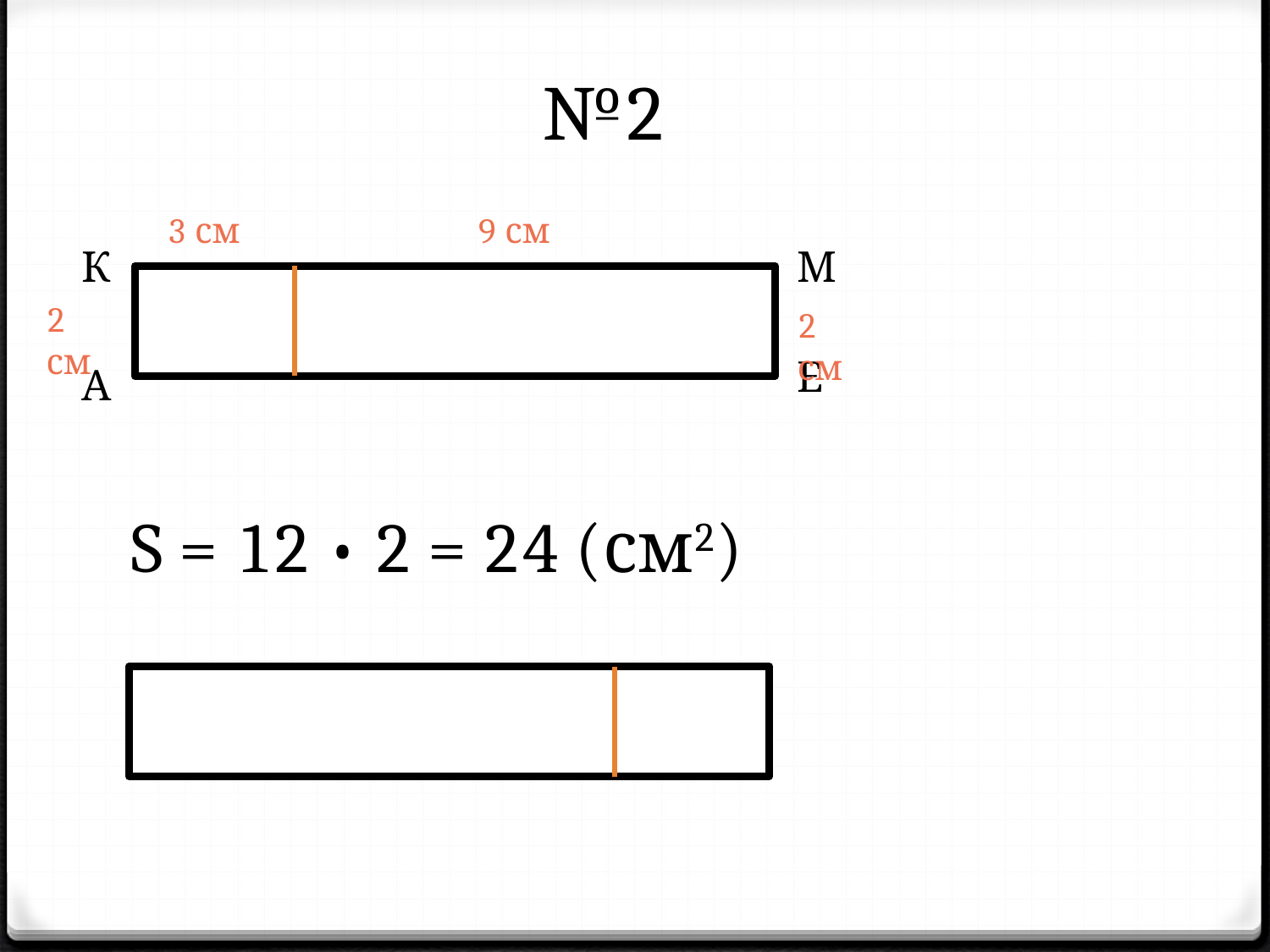

№2
3 см
9 см
М
К

2 см
2 см
Е
А
S = 12 • 2 = 24 (см2)